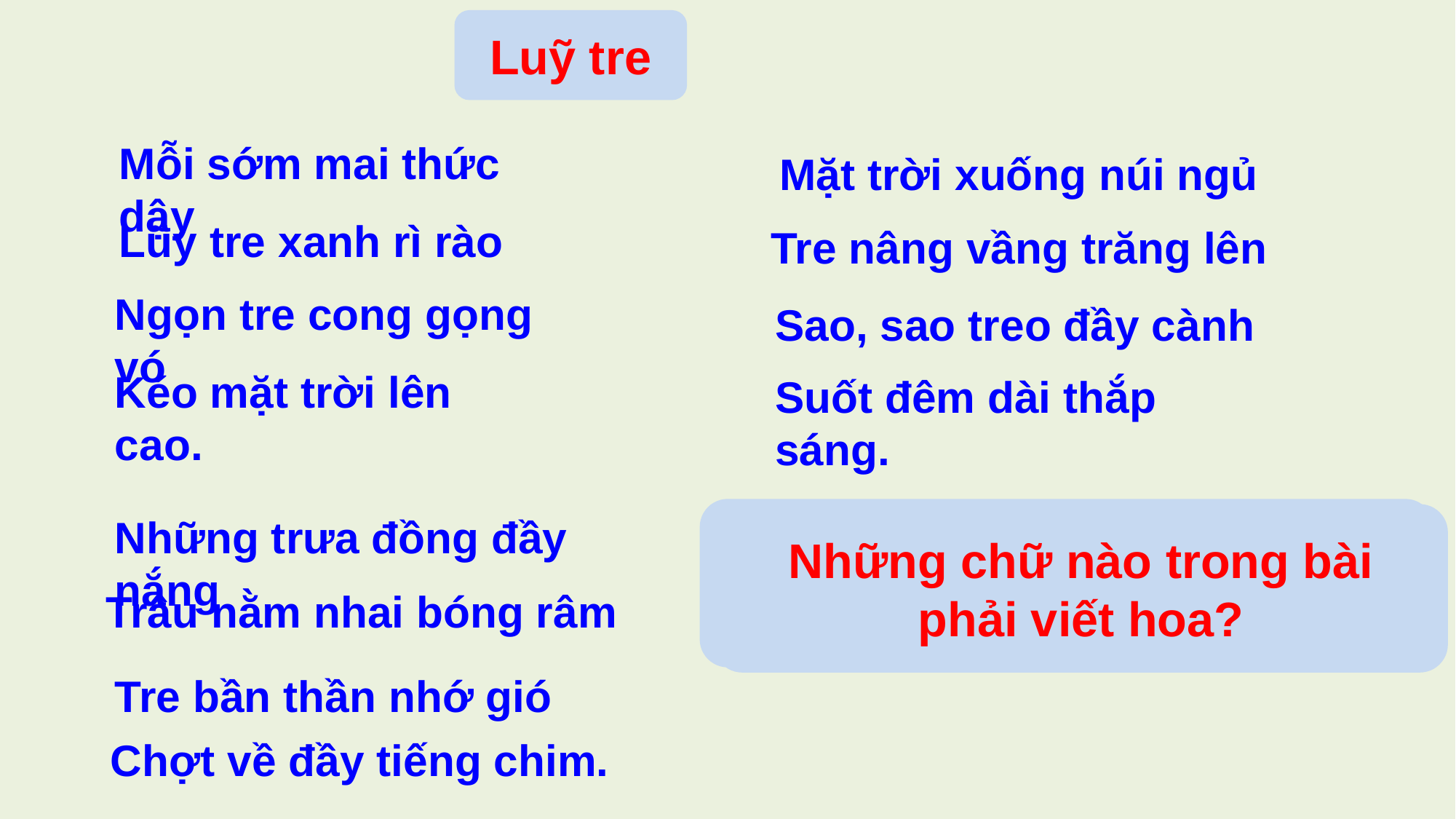

Luỹ tre
Mỗi sớm mai thức dậy
Mặt trời xuống núi ngủ
Lũy tre xanh rì rào
Tre nâng vầng trăng lên
Ngọn tre cong gọng vó
Sao, sao treo đầy cành
Kéo mặt trời lên cao.
Suốt đêm dài thắp sáng.
Các chữ đầu mỗi dòng thơ phải viết hoa.
Những trưa đồng đầy nắng
Những chữ nào trong bài phải viết hoa?
Trâu nằm nhai bóng râm
Tre bần thần nhớ gió
Chợt về đầy tiếng chim.